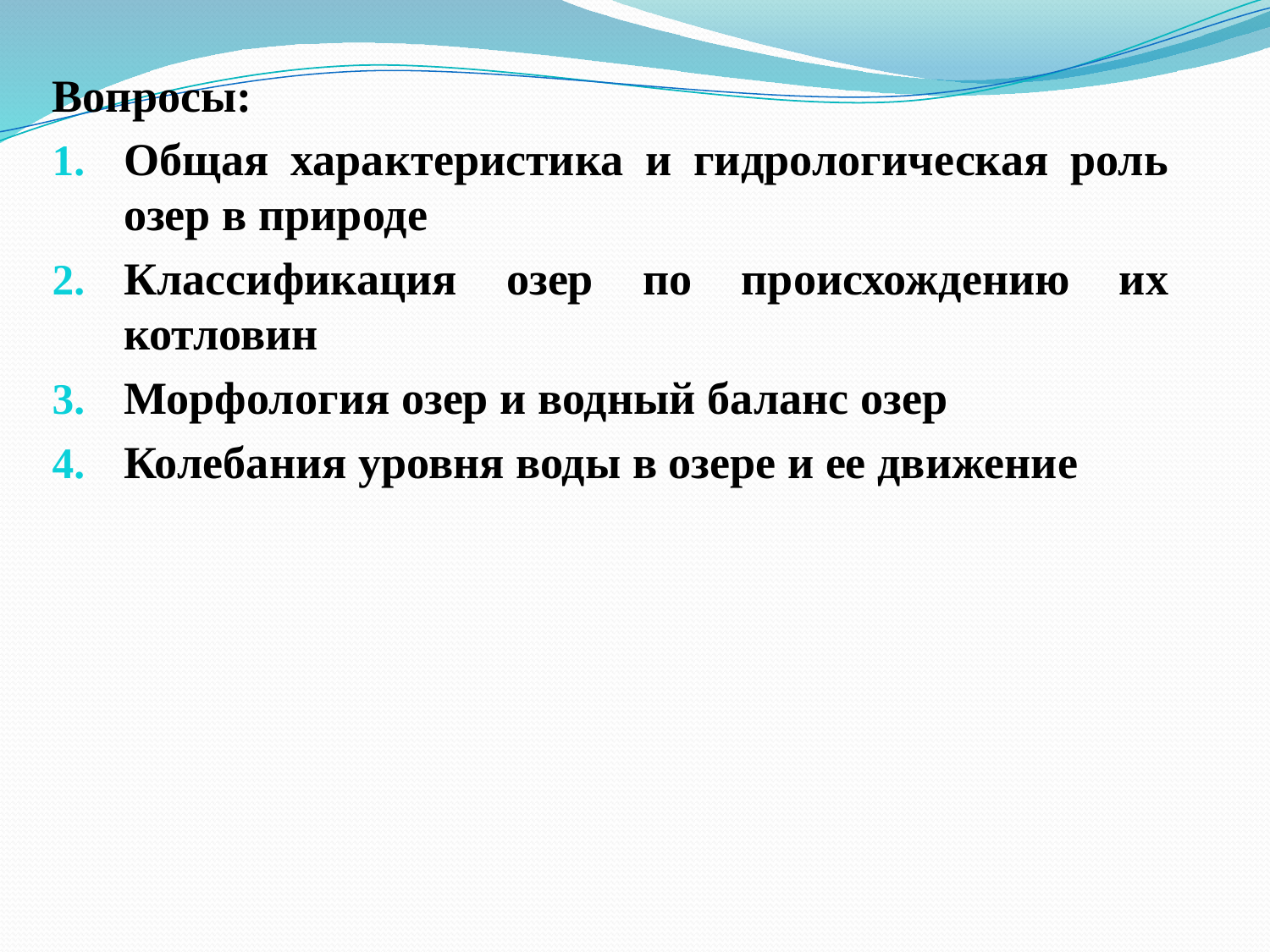

Вопросы:
Общая характеристика и гидрологическая роль озер в природе
Классификация озер по происхождению их котловин
Морфология озер и водный баланс озер
Колебания уровня воды в озере и ее движение